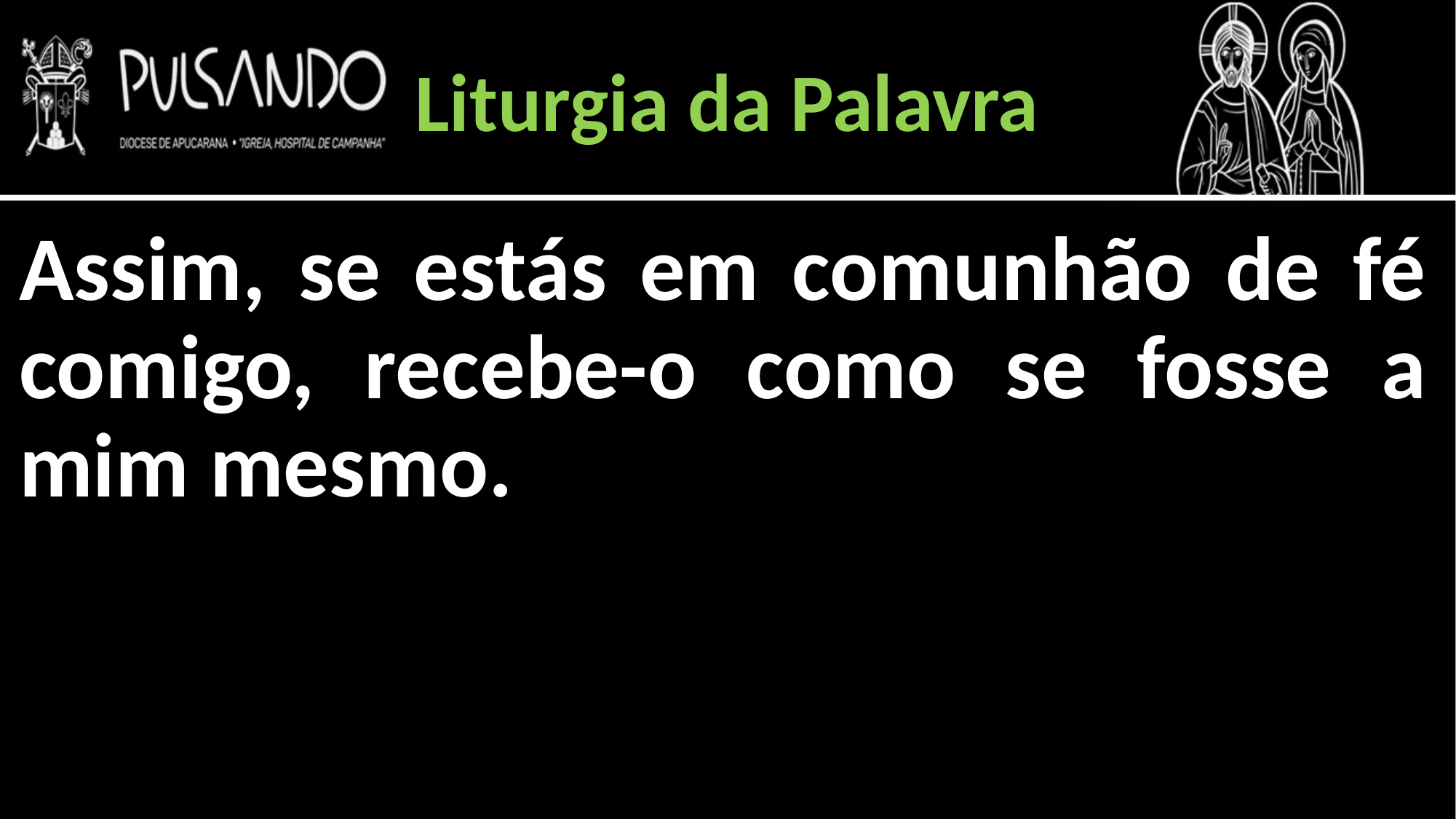

Liturgia da Palavra
Assim, se estás em comunhão de fé comigo, recebe-o como se fosse a mim mesmo.